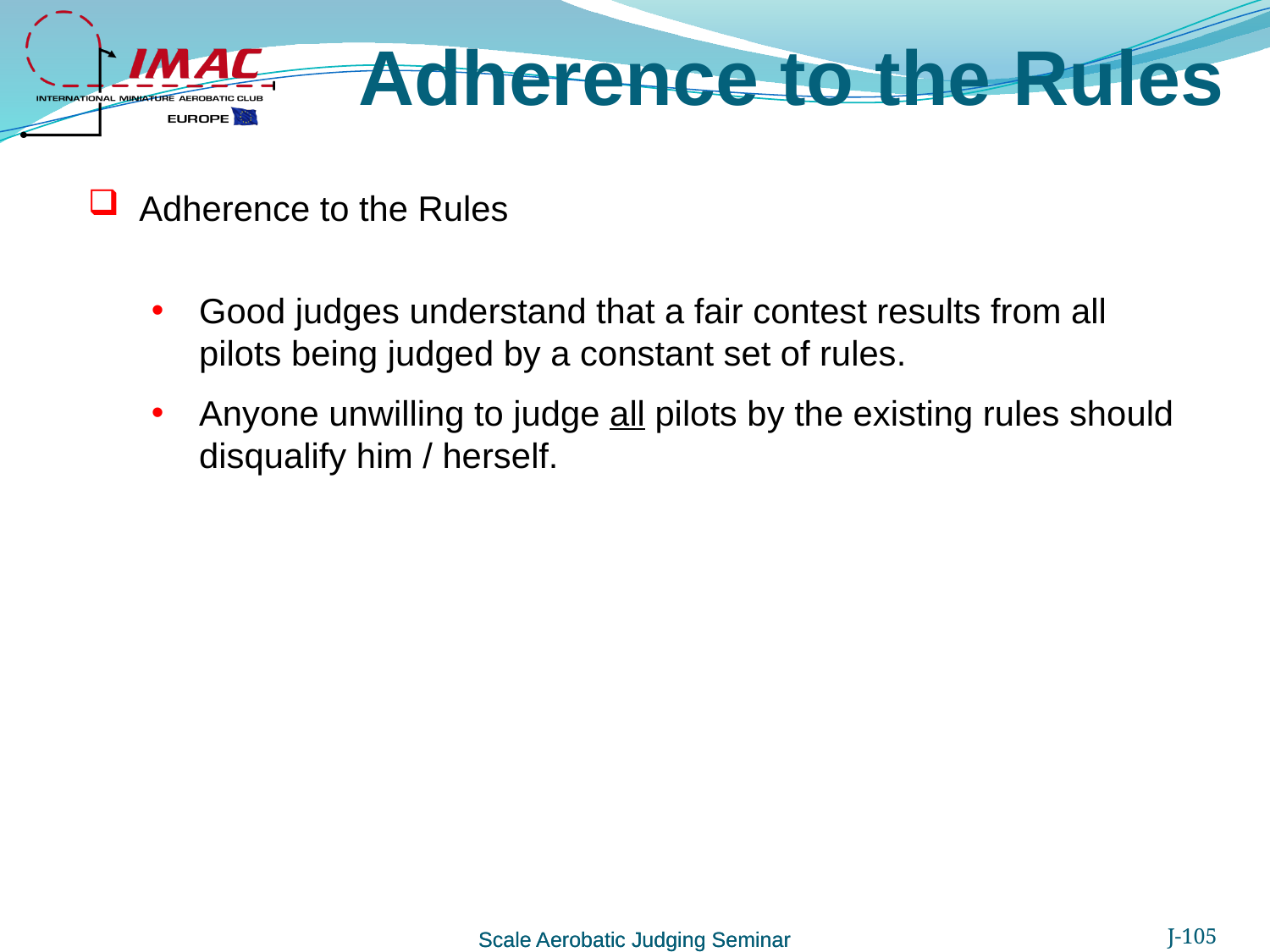

# Adherence to the Rules
  Adherence to the Rules

Good judges understand that a fair contest results from all pilots being judged by a constant set of rules.
Anyone unwilling to judge all pilots by the existing rules should disqualify him / herself.

Scale Aerobatic Judging Seminar
J-105